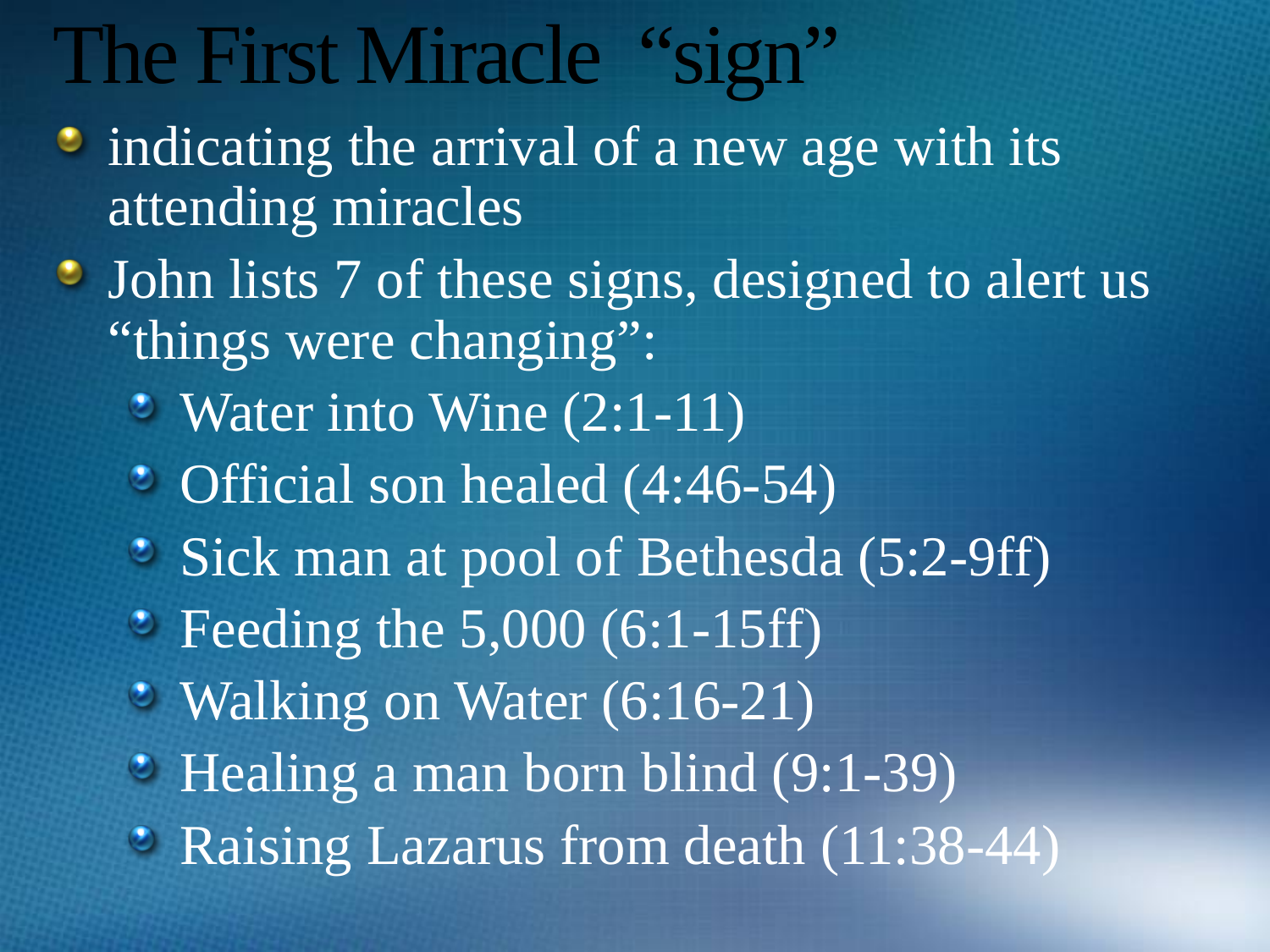

# The First Miracle  “sign”
indicating the arrival of a new age with its attending miracles
John lists 7 of these signs, designed to alert us “things were changing”:
Water into Wine (2:1-11)
Official son healed (4:46-54)
Sick man at pool of Bethesda (5:2-9ff)
Feeding the 5,000 (6:1-15ff)
Walking on Water (6:16-21)
Healing a man born blind (9:1-39)
Raising Lazarus from death (11:38-44)